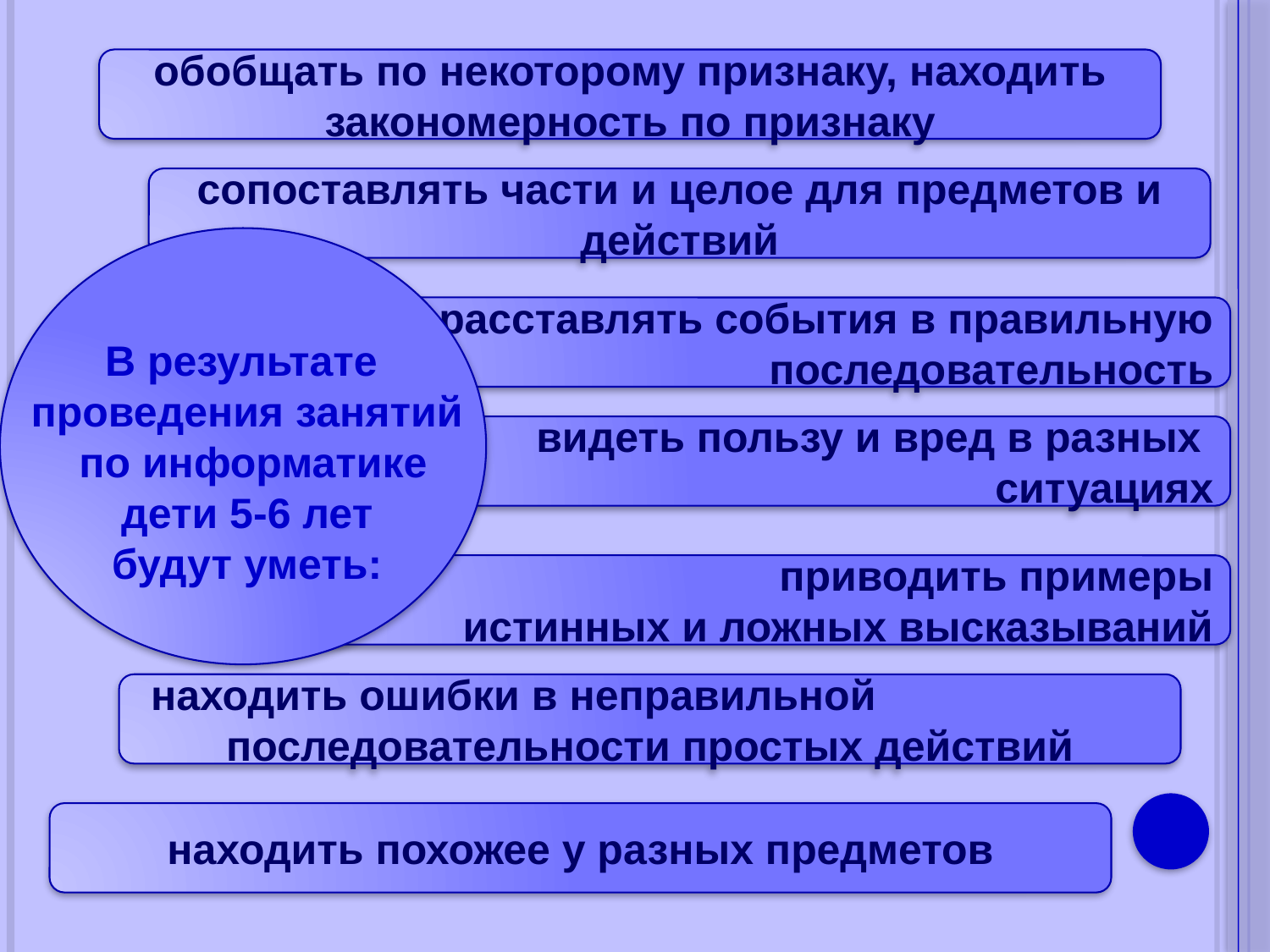

обобщать по некоторому признаку, находить закономерность по признаку
сопоставлять части и целое для предметов и действий

                    расставлять события в правильную последовательность
В результате
проведения занятий
 по информатике
 дети 5-6 лет
будут уметь:
видеть пользу и вред в разных
ситуациях
                                       приводить примеры истинных и ложных высказываний
 находить ошибки в неправильной                         последовательности простых действий
находить похожее у разных предметов